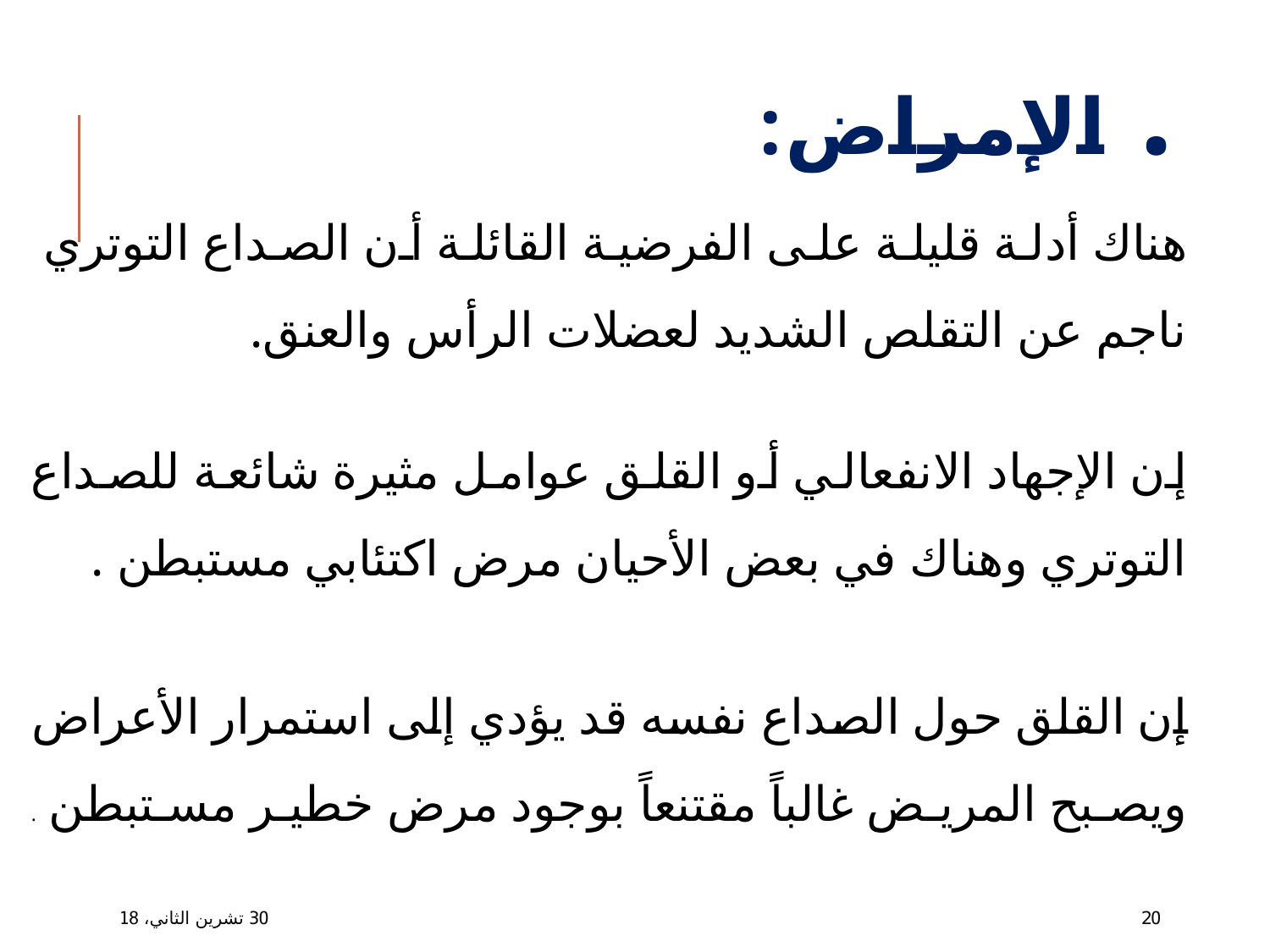

# . الإمراض:
هناك أدلة قليلة على الفرضية القائلة أن الصداع التوتري  ناجم عن التقلص الشديد لعضلات الرأس والعنق.

إن الإجهاد الانفعالي أو القلق عوامل مثيرة شائعة للصداع التوتري وهناك في بعض الأحيان مرض اكتئابي مستبطن .

إن القلق حول الصداع نفسه قد يؤدي إلى استمرار الأعراض ويصبح المريض غالباً مقتنعاً بوجود مرض خطير مستبطن .
30 تشرين الثاني، 18
20